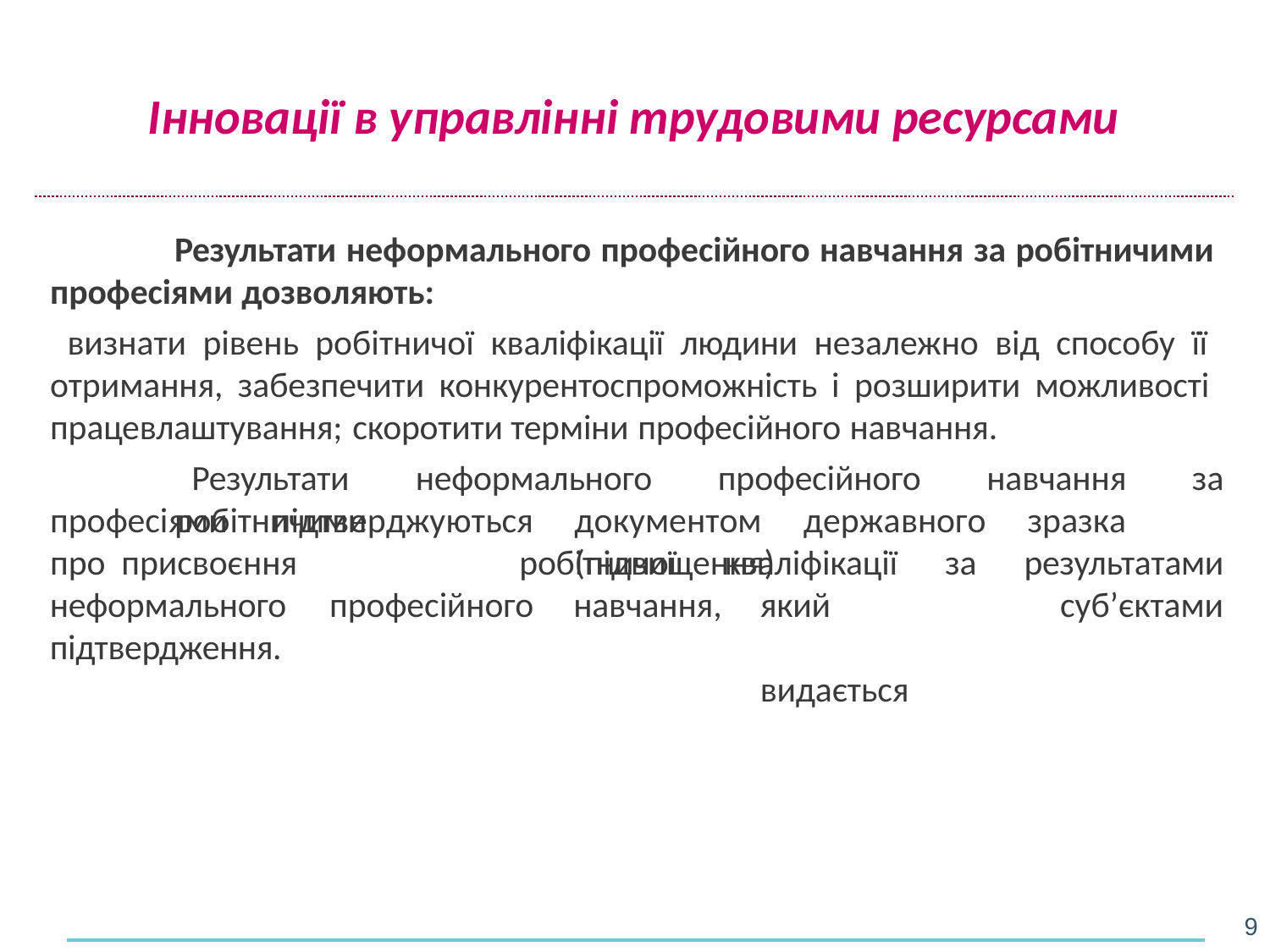

# Інновації в управлінні трудовими ресурсами

Результати неформального професійного навчання за робітничими  професіями дозволяють:
визнати рівень робітничої кваліфікації людини незалежно від способу її  отримання, забезпечити конкурентоспроможність і розширити можливості  працевлаштування; скоротити терміни професійного навчання.
Результати неформального професійного навчання за робітничими
професіями	підтверджуються	документом	державного	зразка	про  присвоєння	(підвищення)
робітничої	кваліфікації	за
який	видається
результатами
суб’єктами
неформального	професійного	навчання,
підтвердження.
9